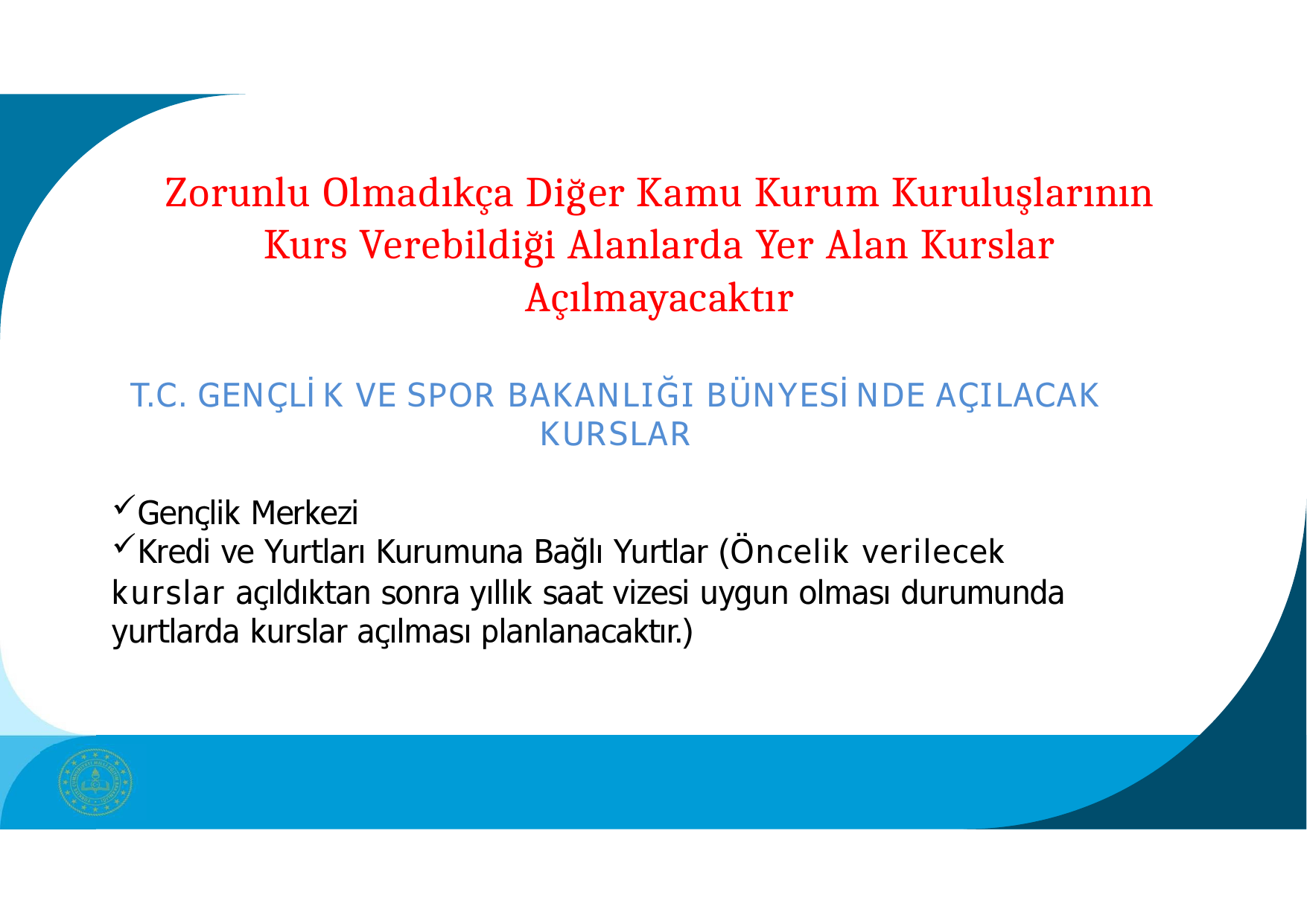

# Zorunlu Olmadıkça Diğer Kamu Kurum Kuruluşlarının Kurs Verebildiği Alanlarda Yer Alan Kurslar
Açılmayacaktır
T.C. GENÇLİK VE SPOR BAKANLIĞI BÜNYESİNDE AÇILACAK
KURSLAR

Gençlik Merkezi
Kredi ve Yurtları Kurumuna Bağlı Yurtlar (Öncelik verilecek
kurslar açıldıktan sonra yıllık saat vizesi uygun olması durumunda yurtlarda kurslar açılması planlanacaktır.)